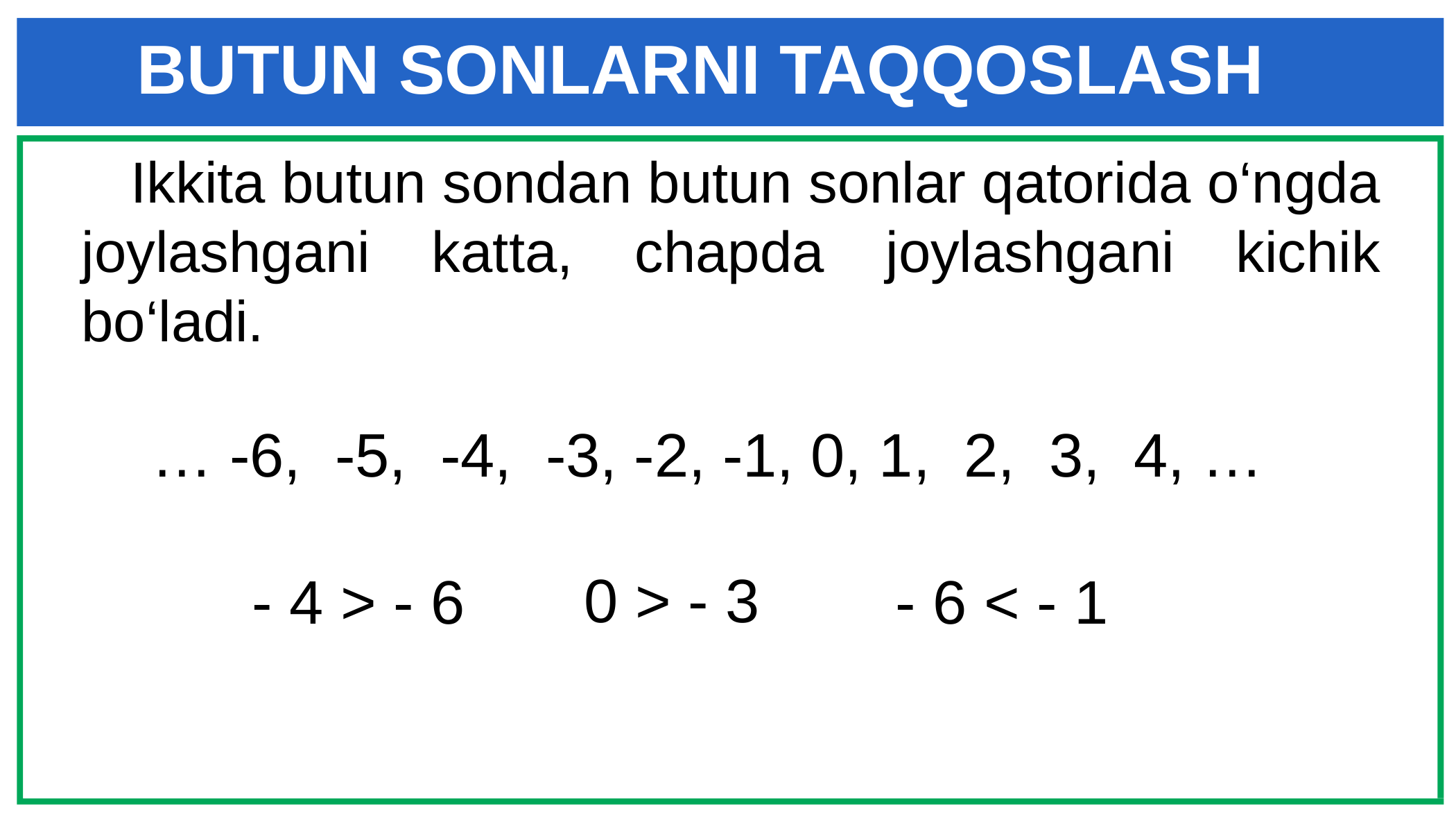

BUTUN SONLARNI TAQQOSLASH
   Ikkita butun sondan butun sonlar qatorida o‘ngda joylashgani katta, chapda joylashgani kichik bo‘ladi.
… -6,  -5,  -4,  -3, -2, -1, 0, 1,  2,  3,  4, …
0 > - 3
- 4 > - 6
- 6 < - 1